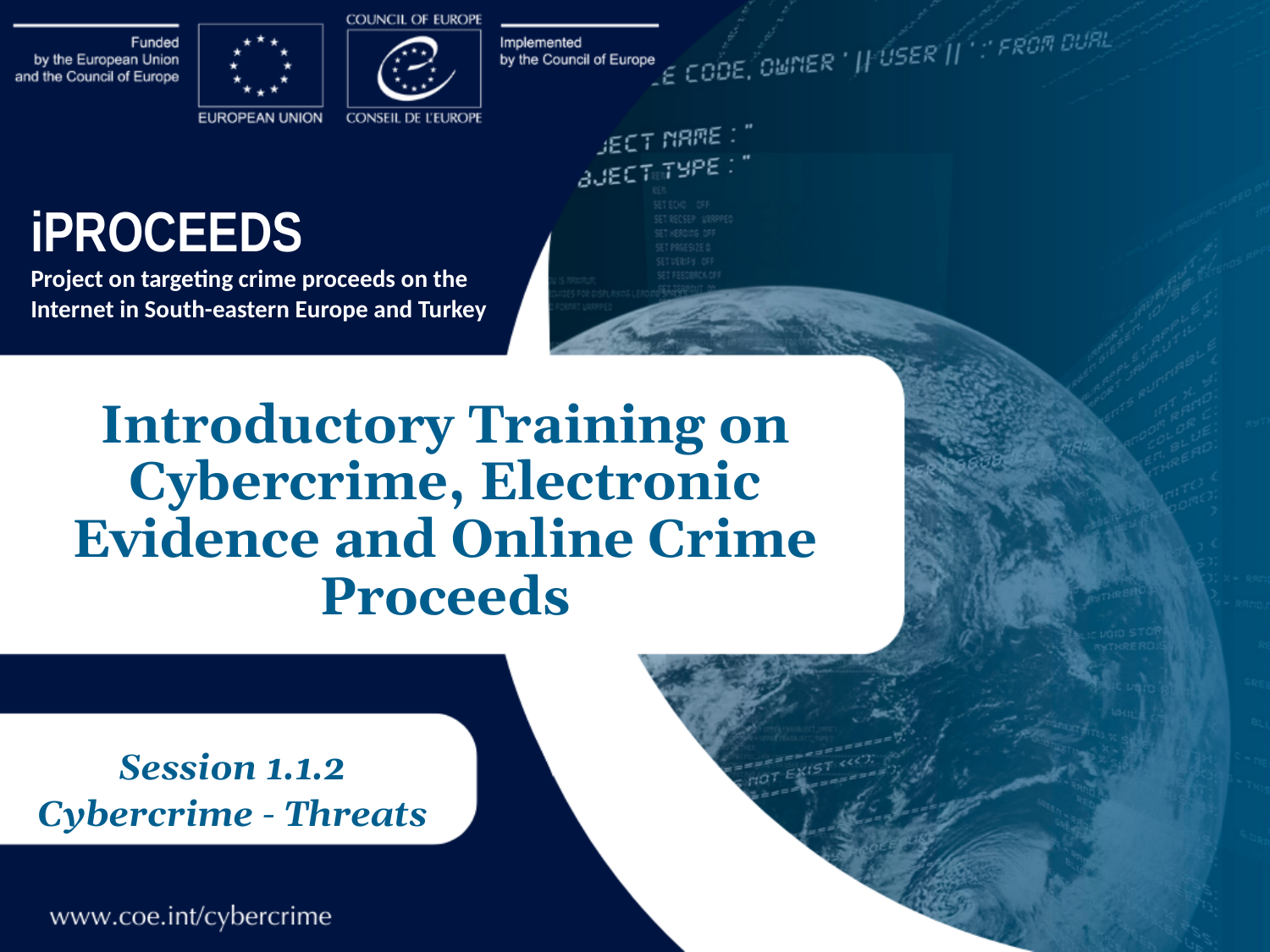

iPROCEEDS
Project on targeting crime proceeds on the Internet in South-eastern Europe and Turkey

# Introductory Training on Cybercrime, Electronic Evidence and Online Crime Proceeds
Session 1.1.2 Cybercrime - Threats